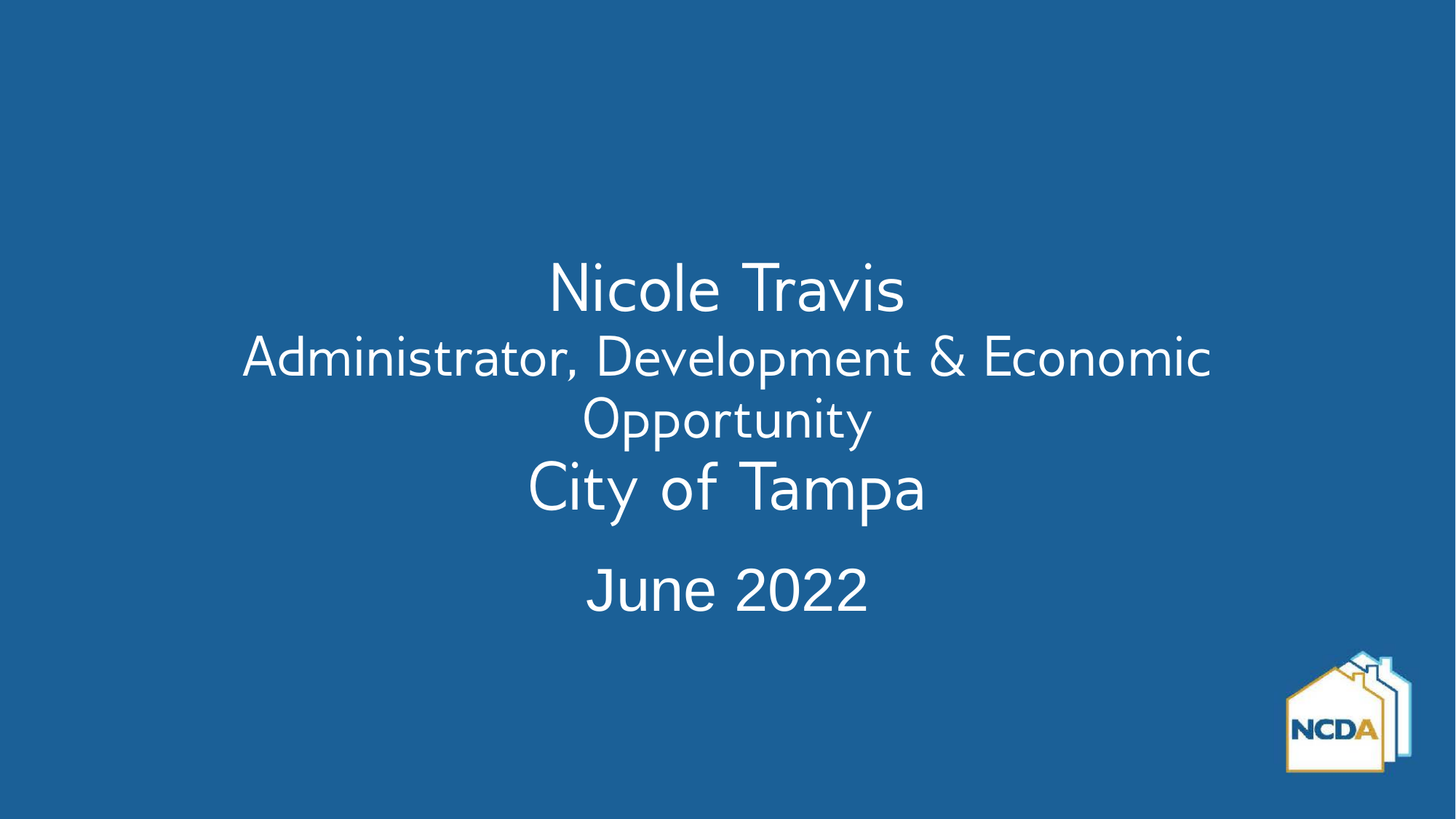

# Nicole Travis Administrator, Development & Economic Opportunity City of Tampa
June 2022